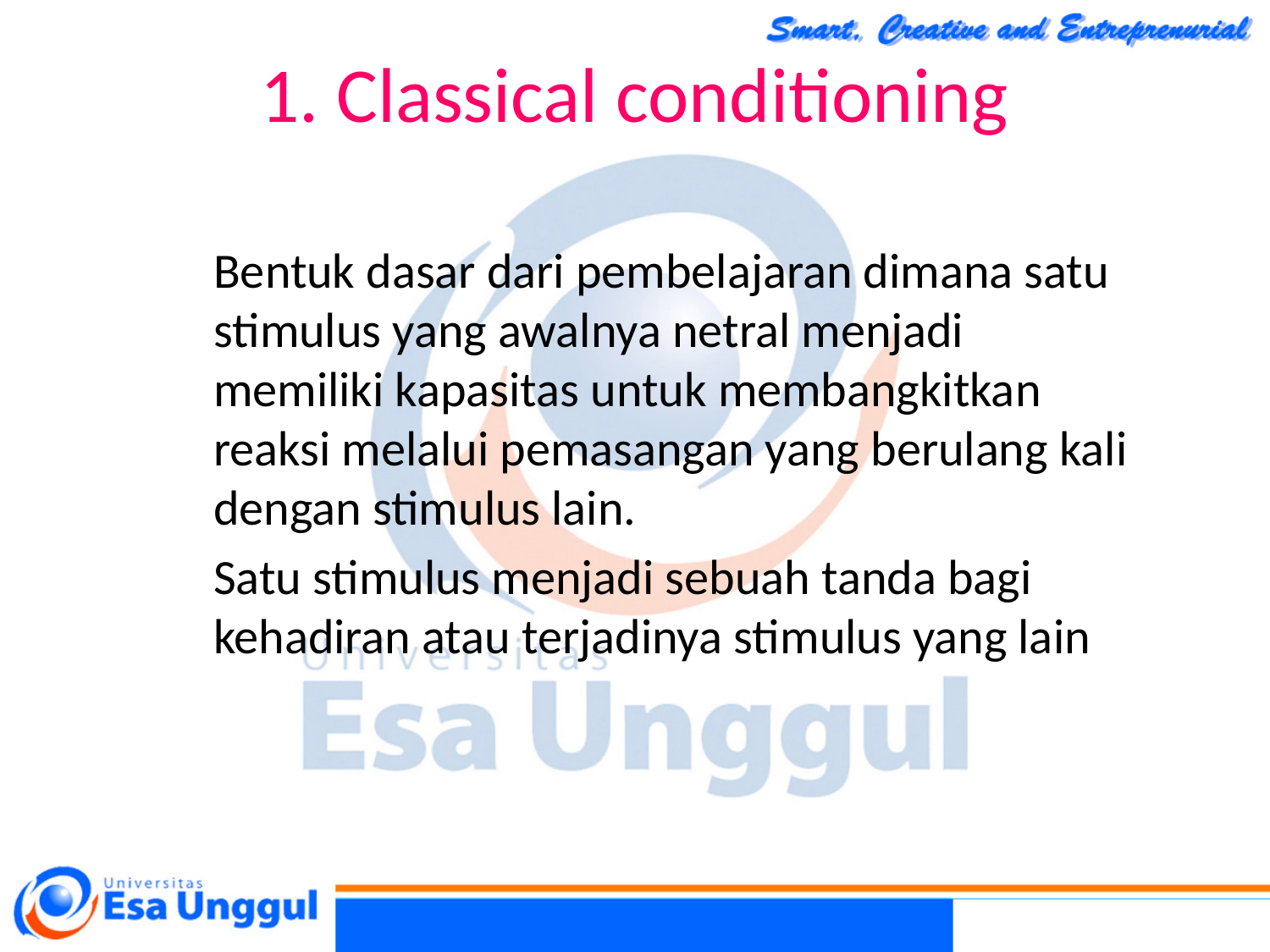

1. Classical conditioning
Bentuk dasar dari pembelajaran dimana satu stimulus yang awalnya netral menjadi memiliki kapasitas untuk membangkitkan reaksi melalui pemasangan yang berulang kali dengan stimulus lain.
Satu stimulus menjadi sebuah tanda bagi kehadiran atau terjadinya stimulus yang lain